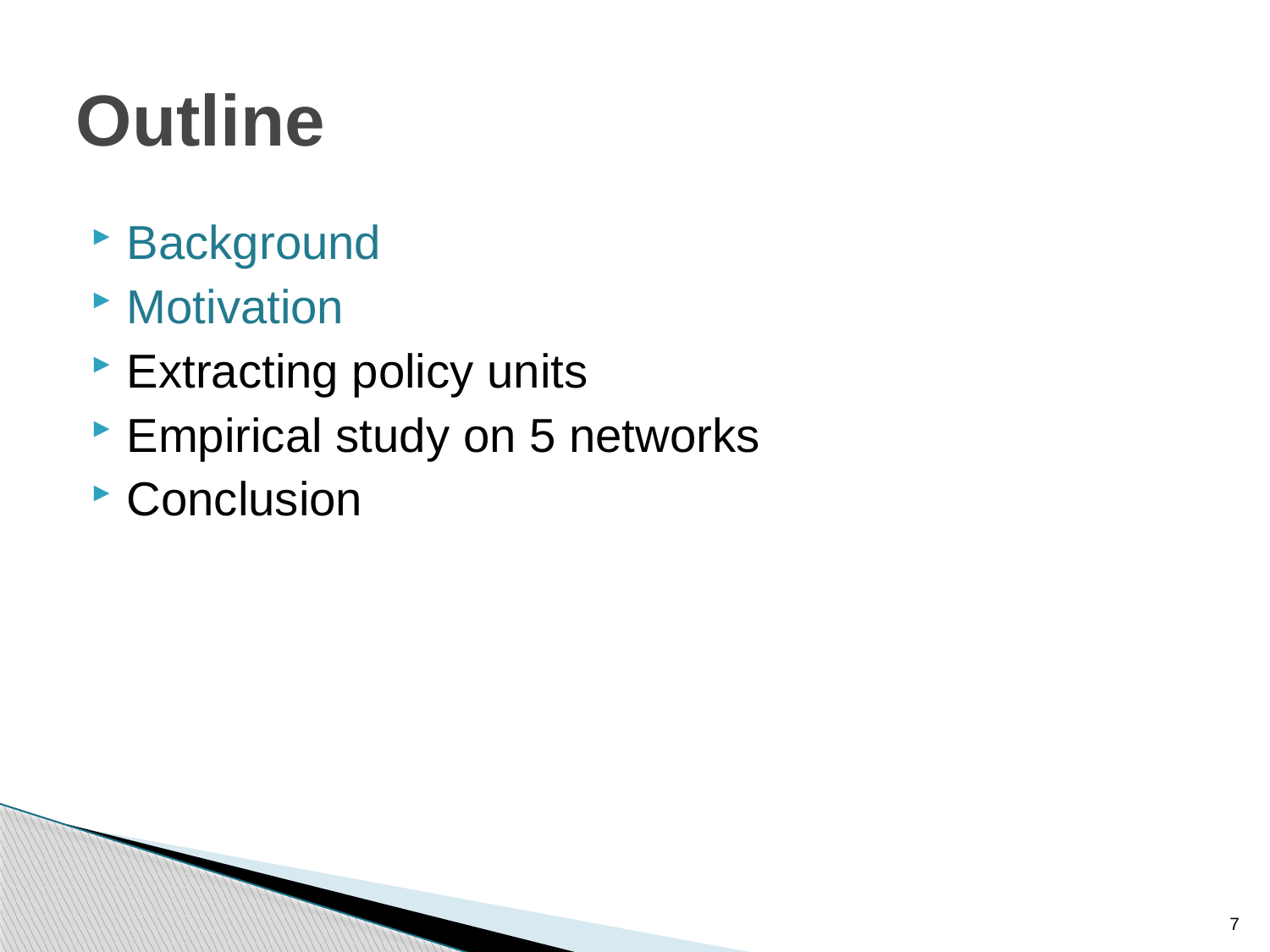

# Outline
Background
Motivation
Extracting policy units
Empirical study on 5 networks
Conclusion
7